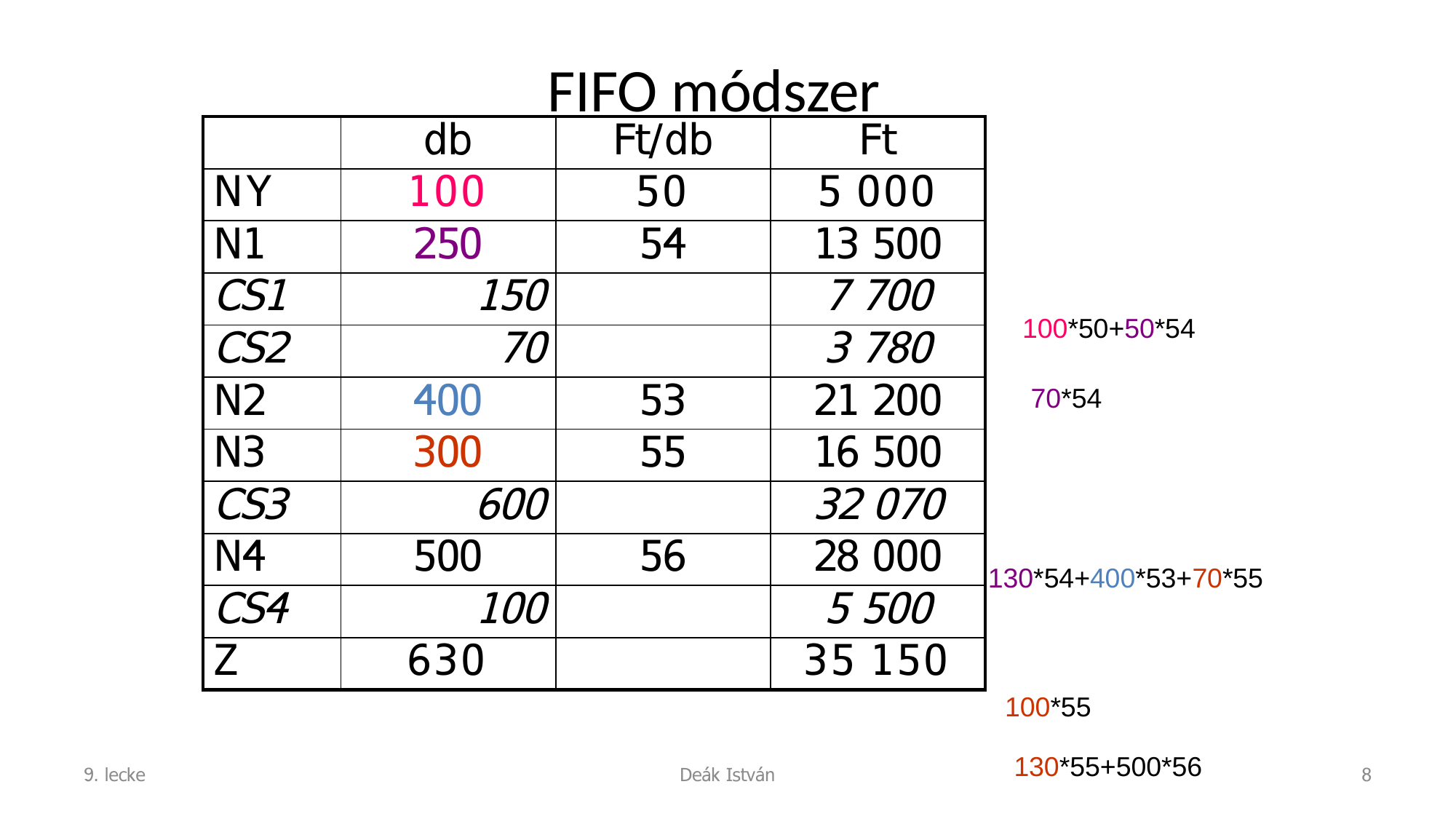

# FIFO módszer
|  | db | Ft/db | Ft |
| --- | --- | --- | --- |
| NY | 100 | 50 | 5 000 |
| N1 | 250 | 54 | 13 500 |
| CS1 | 150 |  | 7 700 |
| CS2 | 70 |  | 3 780 |
| N2 | 400 | 53 | 21 200 |
| N3 | 300 | 55 | 16 500 |
| CS3 | 600 |  | 32 070 |
| N4 | 500 | 56 | 28 000 |
| CS4 | 100 |  | 5 500 |
| Z | 630 |  | 35 150 |
100*50+50*54
70*54
130*54+400*53+70*55
100*55
130*55+500*56
9. lecke
Deák István
8